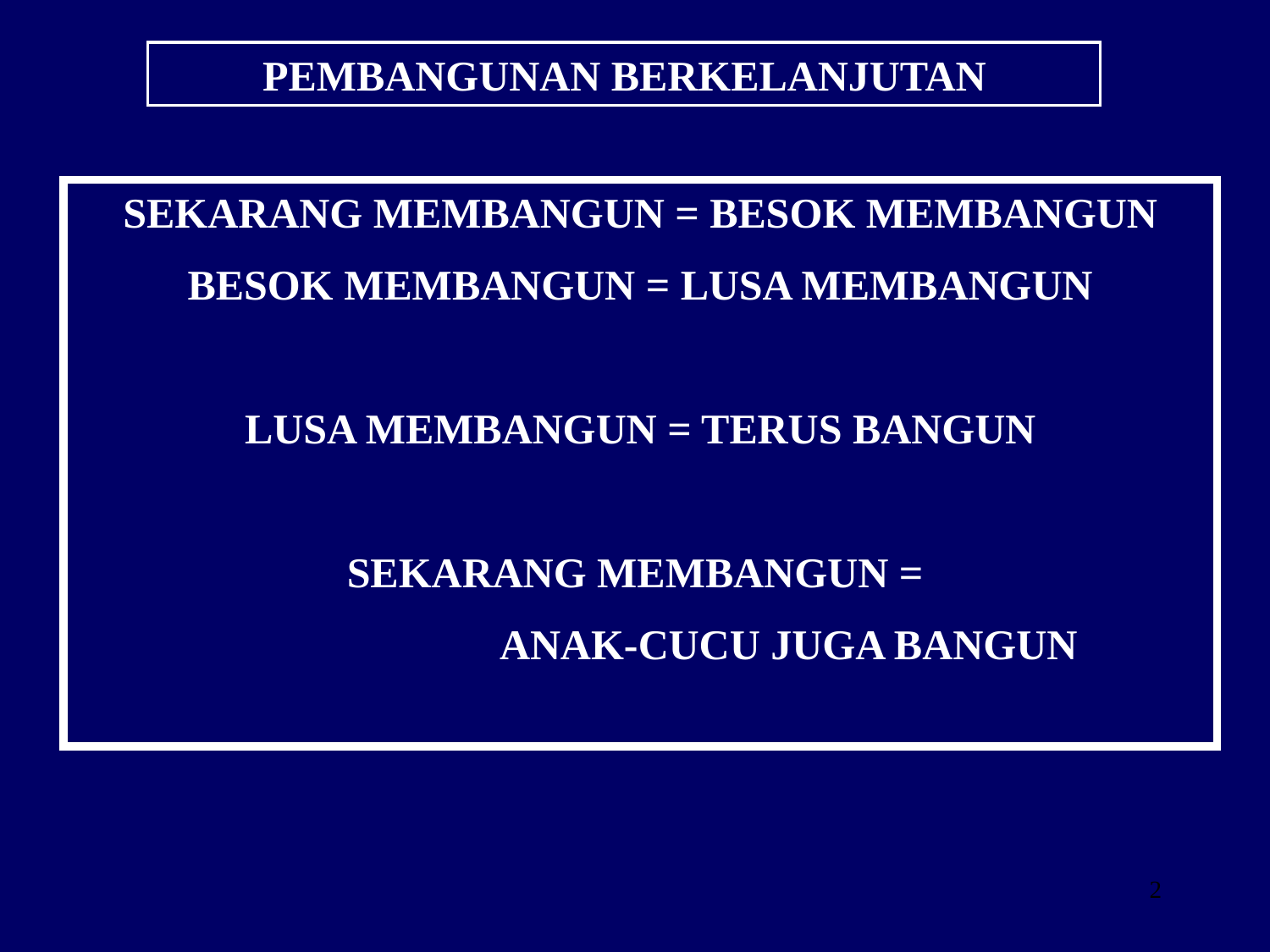

PEMBANGUNAN BERKELANJUTAN
SEKARANG MEMBANGUN = BESOK MEMBANGUN
BESOK MEMBANGUN = LUSA MEMBANGUN

LUSA MEMBANGUN = TERUS BANGUN

SEKARANG MEMBANGUN =
                            ANAK-CUCU JUGA BANGUN

2